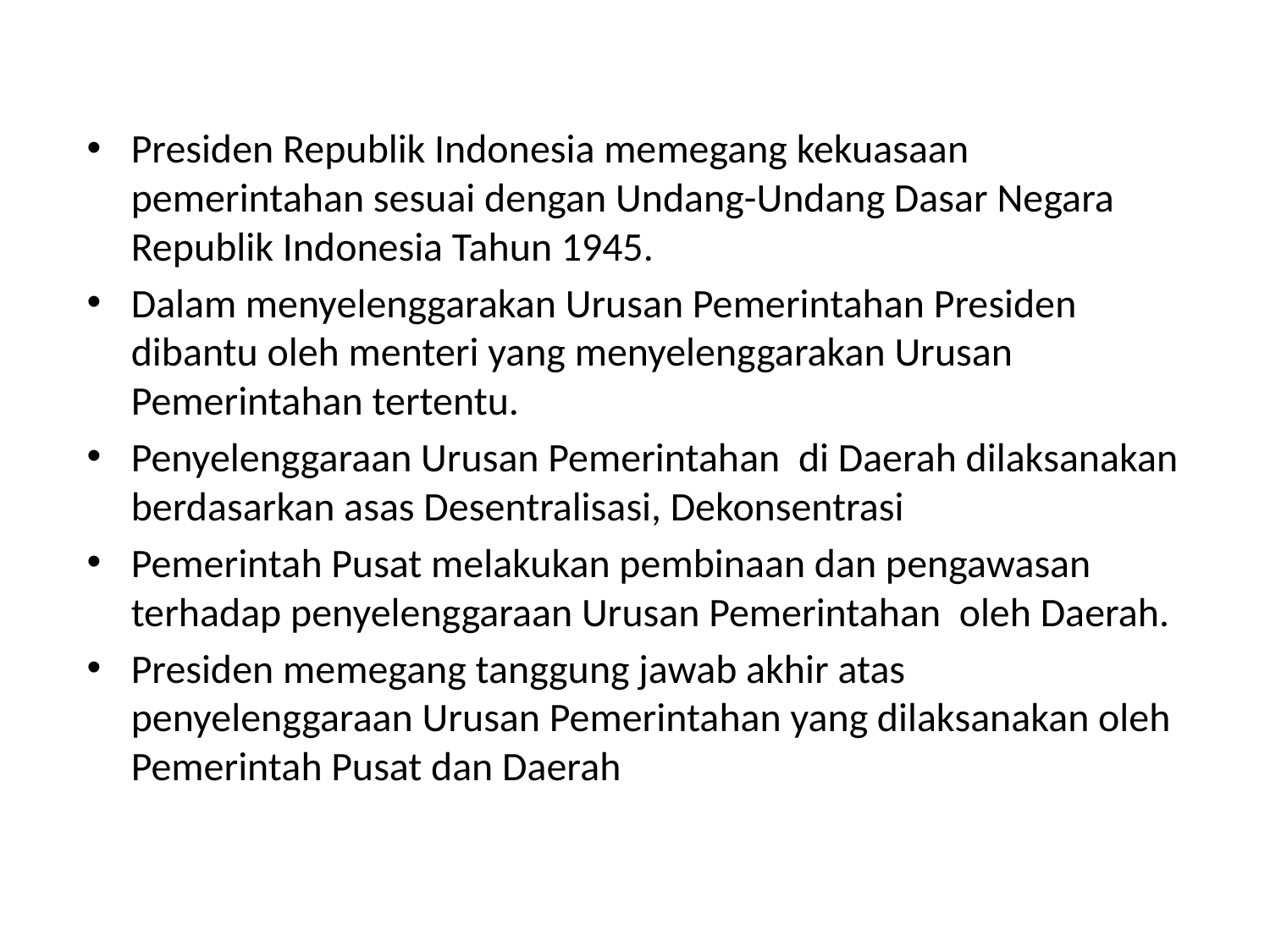

#
Presiden Republik Indonesia memegang kekuasaan pemerintahan sesuai dengan Undang-Undang Dasar Negara Republik Indonesia Tahun 1945.
Dalam menyelenggarakan Urusan Pemerintahan Presiden dibantu oleh menteri yang menyelenggarakan Urusan Pemerintahan tertentu.
Penyelenggaraan Urusan Pemerintahan  di Daerah dilaksanakan berdasarkan asas Desentralisasi, Dekonsentrasi
Pemerintah Pusat melakukan pembinaan dan pengawasan terhadap penyelenggaraan Urusan Pemerintahan  oleh Daerah.
Presiden memegang tanggung jawab akhir atas penyelenggaraan Urusan Pemerintahan yang dilaksanakan oleh Pemerintah Pusat dan Daerah